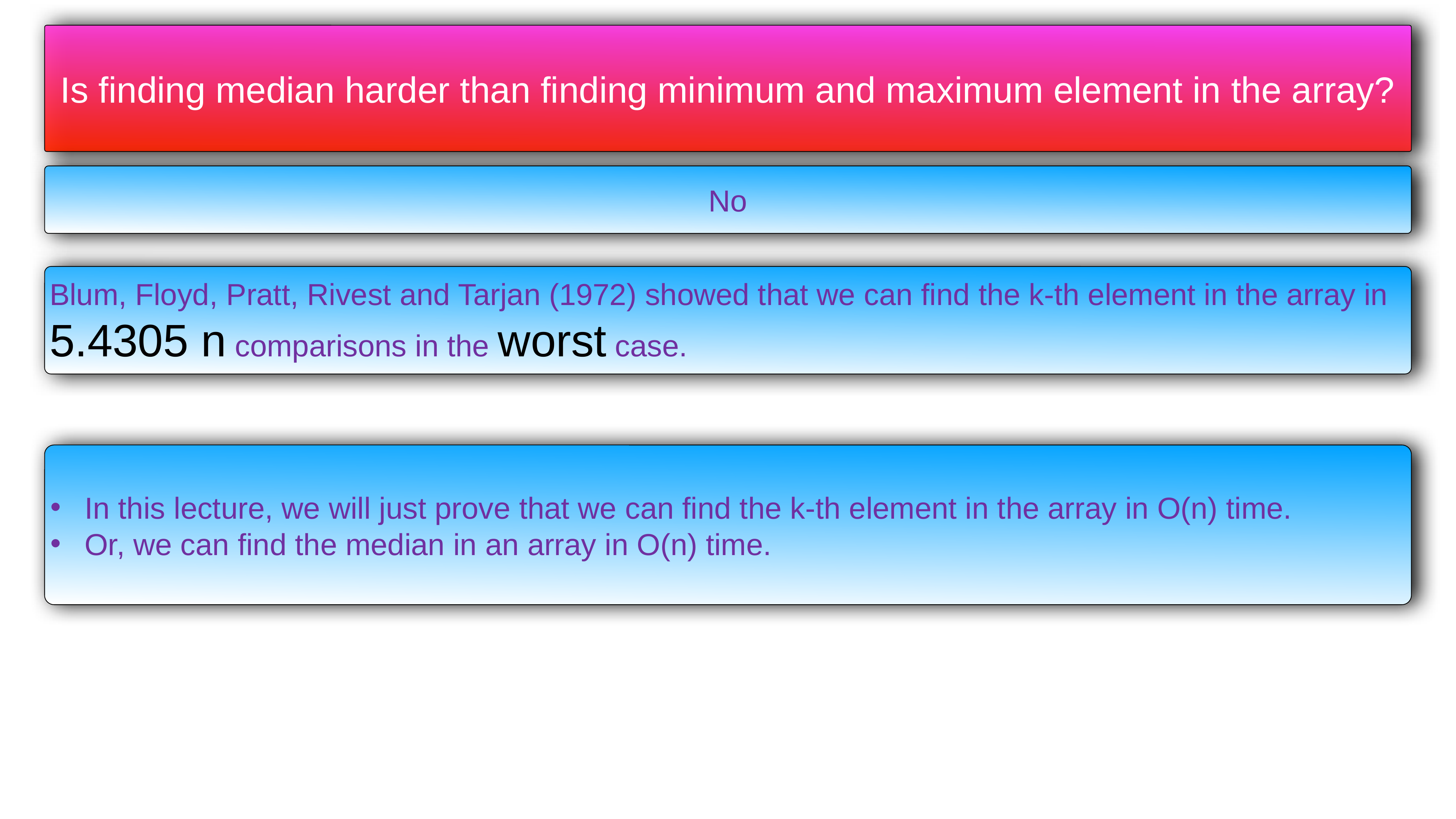

Is finding median harder than finding minimum and maximum element in the array?
No
Blum, Floyd, Pratt, Rivest and Tarjan (1972) showed that we can find the k-th element in the array in 5.4305 n comparisons in the worst case.
In this lecture, we will just prove that we can find the k-th element in the array in O(n) time.
Or, we can find the median in an array in O(n) time.